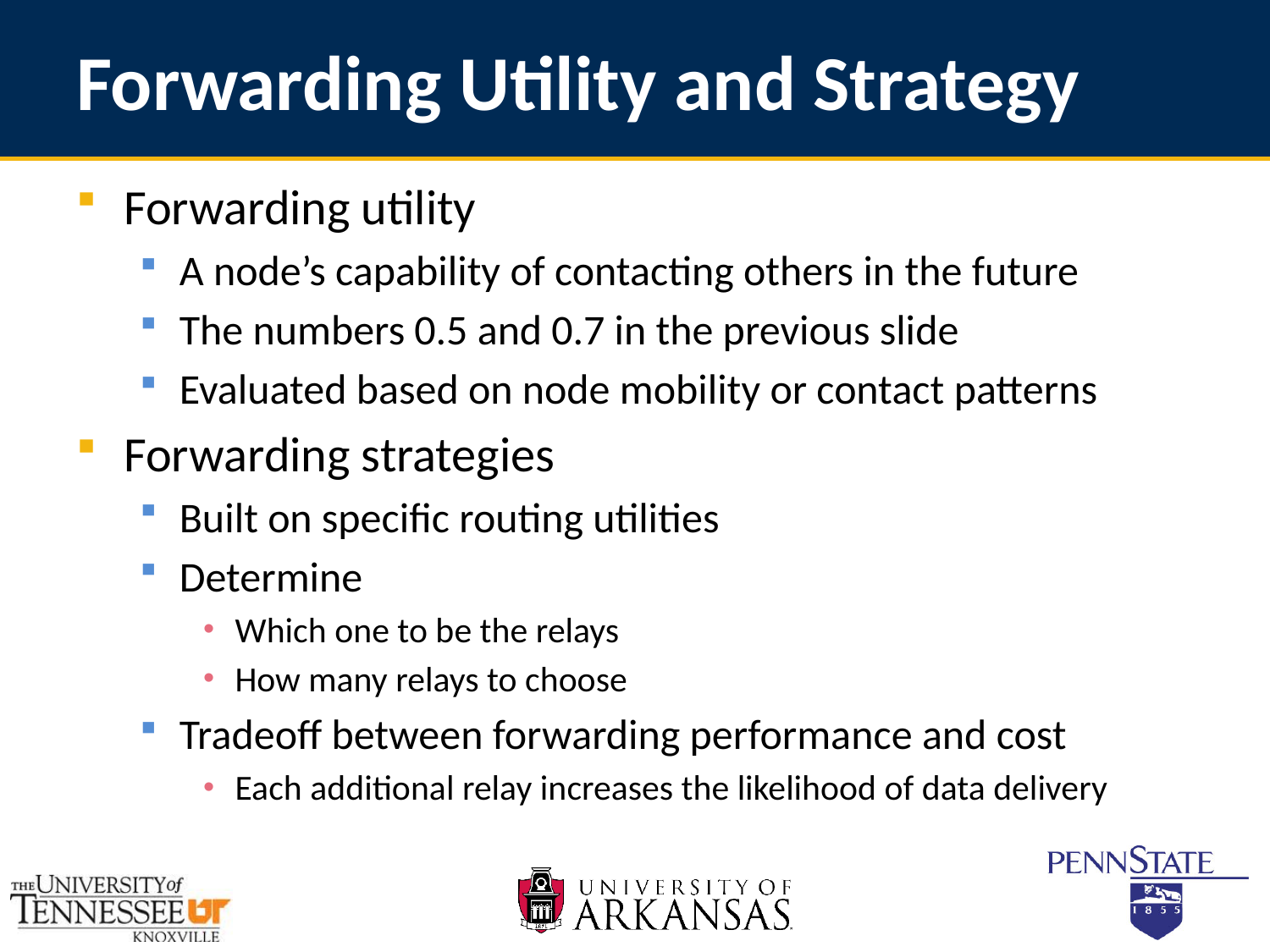

# Forwarding Utility and Strategy
Forwarding utility
A node’s capability of contacting others in the future
The numbers 0.5 and 0.7 in the previous slide
Evaluated based on node mobility or contact patterns
Forwarding strategies
Built on specific routing utilities
Determine
Which one to be the relays
How many relays to choose
Tradeoff between forwarding performance and cost
Each additional relay increases the likelihood of data delivery